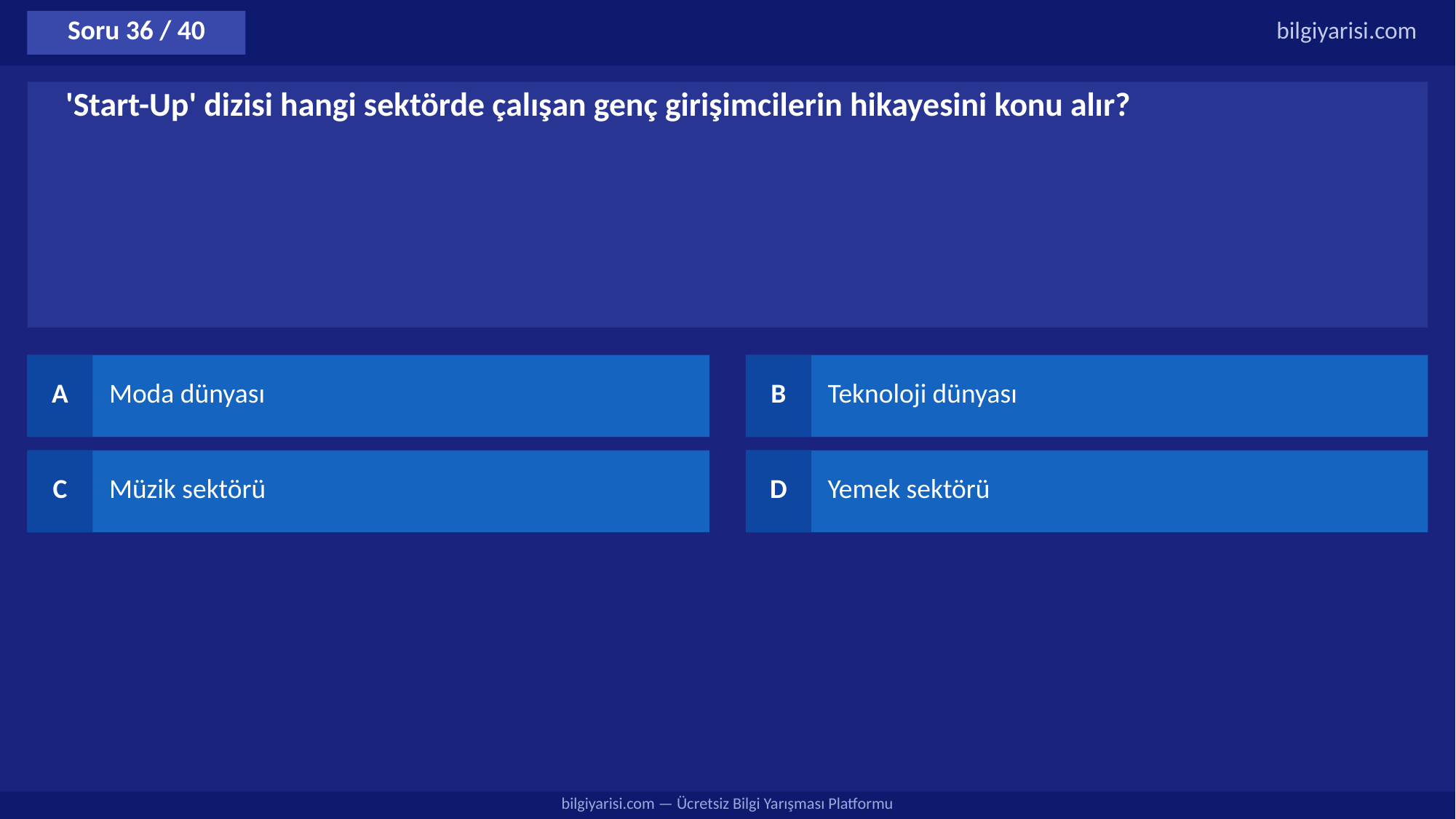

Soru 36 / 40
bilgiyarisi.com

'Start-Up' dizisi hangi sektörde çalışan genç girişimcilerin hikayesini konu alır?

A
Moda dünyası

B
Teknoloji dünyası

C
Müzik sektörü

D
Yemek sektörü
bilgiyarisi.com — Ücretsiz Bilgi Yarışması Platformu